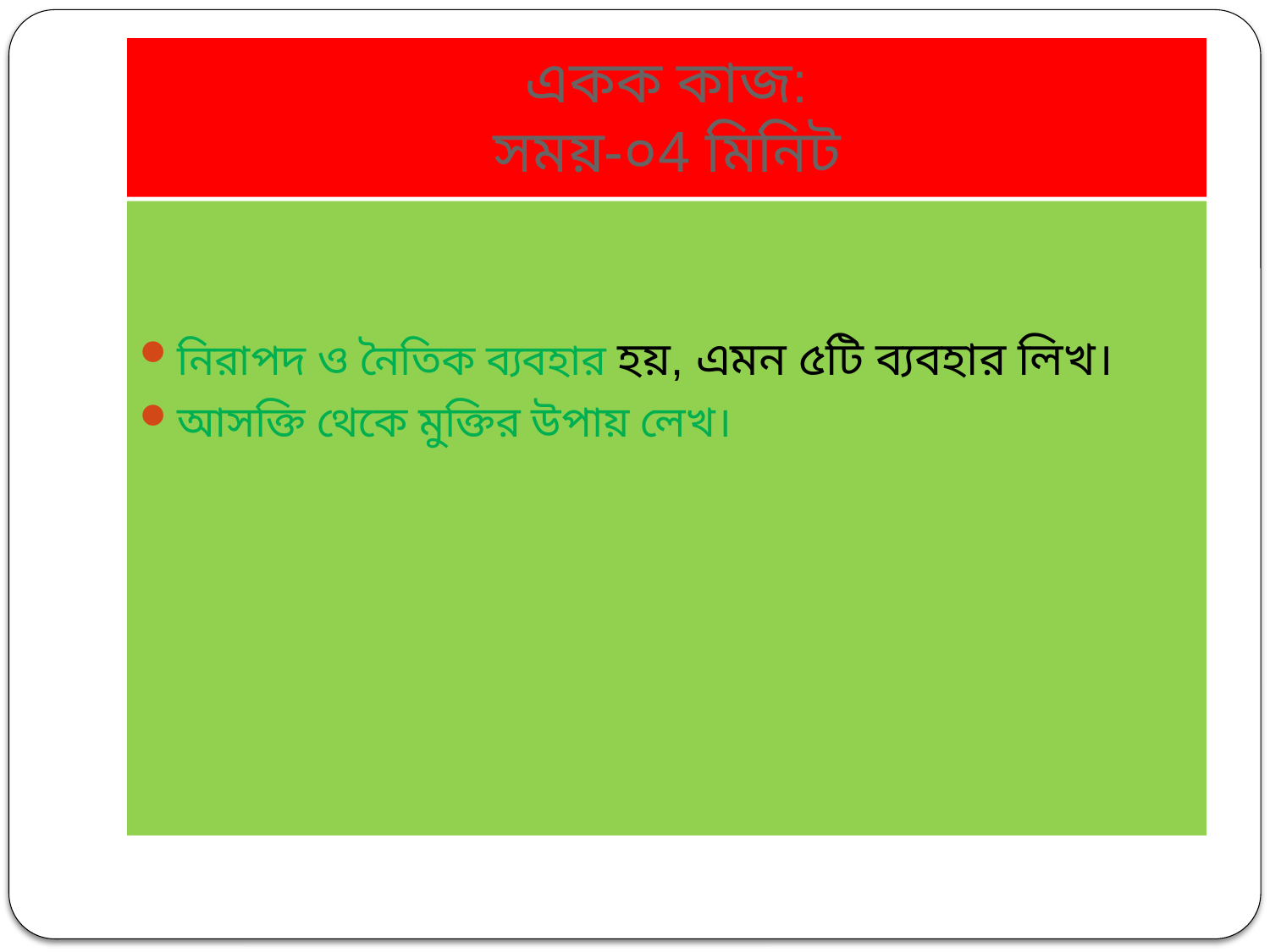

# একক কাজ: সময়-০4 মিনিট

নিরাপদ ও নৈতিক ব্যবহার হয়, এমন ৫টি ব্যবহার লিখ।
আসক্তি থেকে মুক্তির উপায় লেখ।